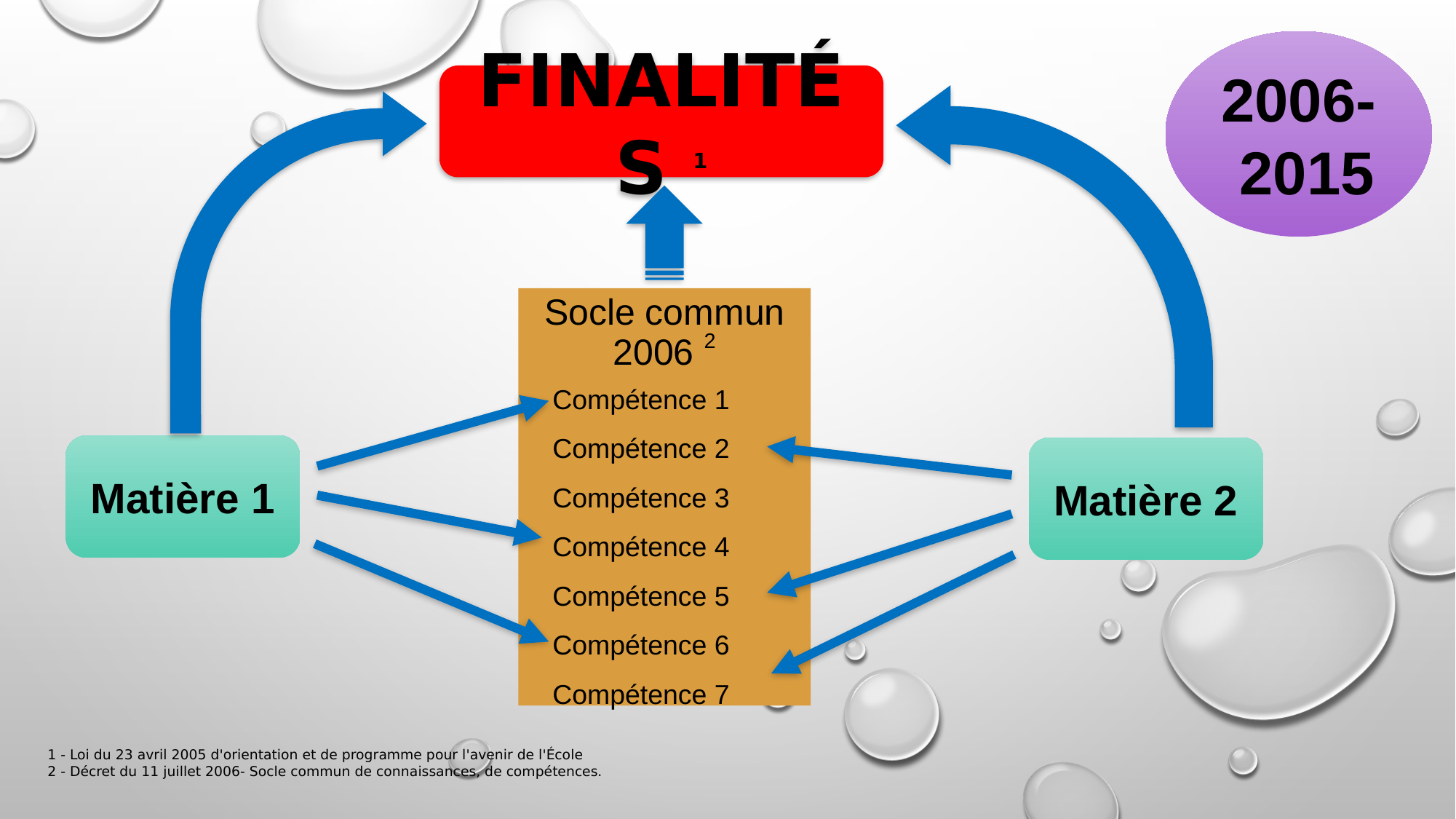

2006-  2015
Finalités 1

Socle commun 2006 2

Compétence 1
Compétence 2
Compétence 3
Compétence 4
Compétence 5
Compétence 6
Compétence 7
Matière 1
Matière 2
1 - Loi du 23 avril 2005 d'orientation et de programme pour l'avenir de l'École
2 - Décret du 11 juillet 2006- Socle commun de connaissances, de compétences.